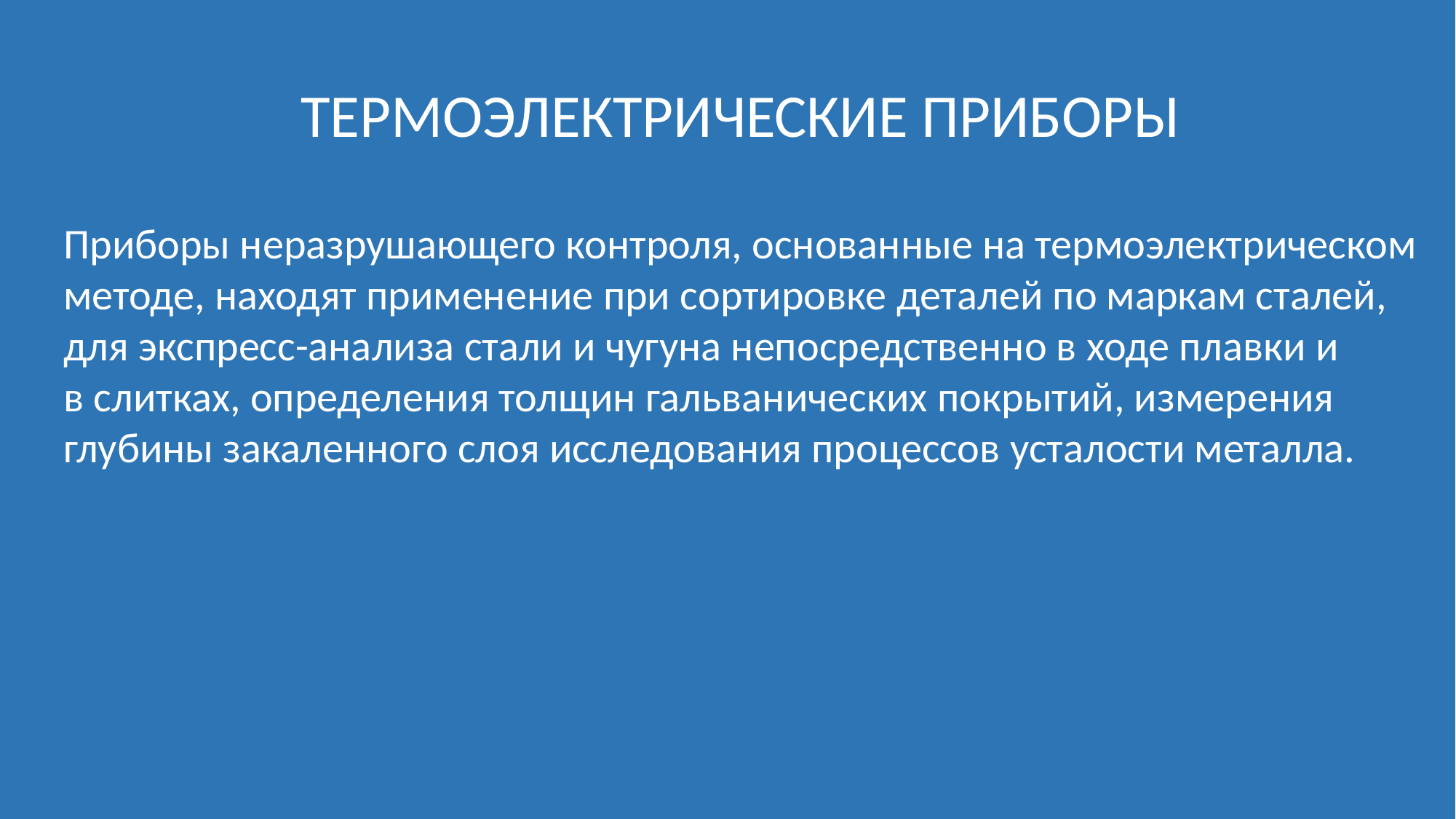

ТЕРМОЭЛЕКТРИЧЕСКИЕ ПРИБОРЫ
Приборы неразрушающего контроля, основанные на термоэлектрическом
методе, находят применение при сортировке деталей по маркам сталей,
для экспресс-анализа стали и чугуна непосредственно в ходе плавки и
в слитках, определения толщин гальванических покрытий, измерения
глубины закаленного слоя исследования процессов усталости металла.